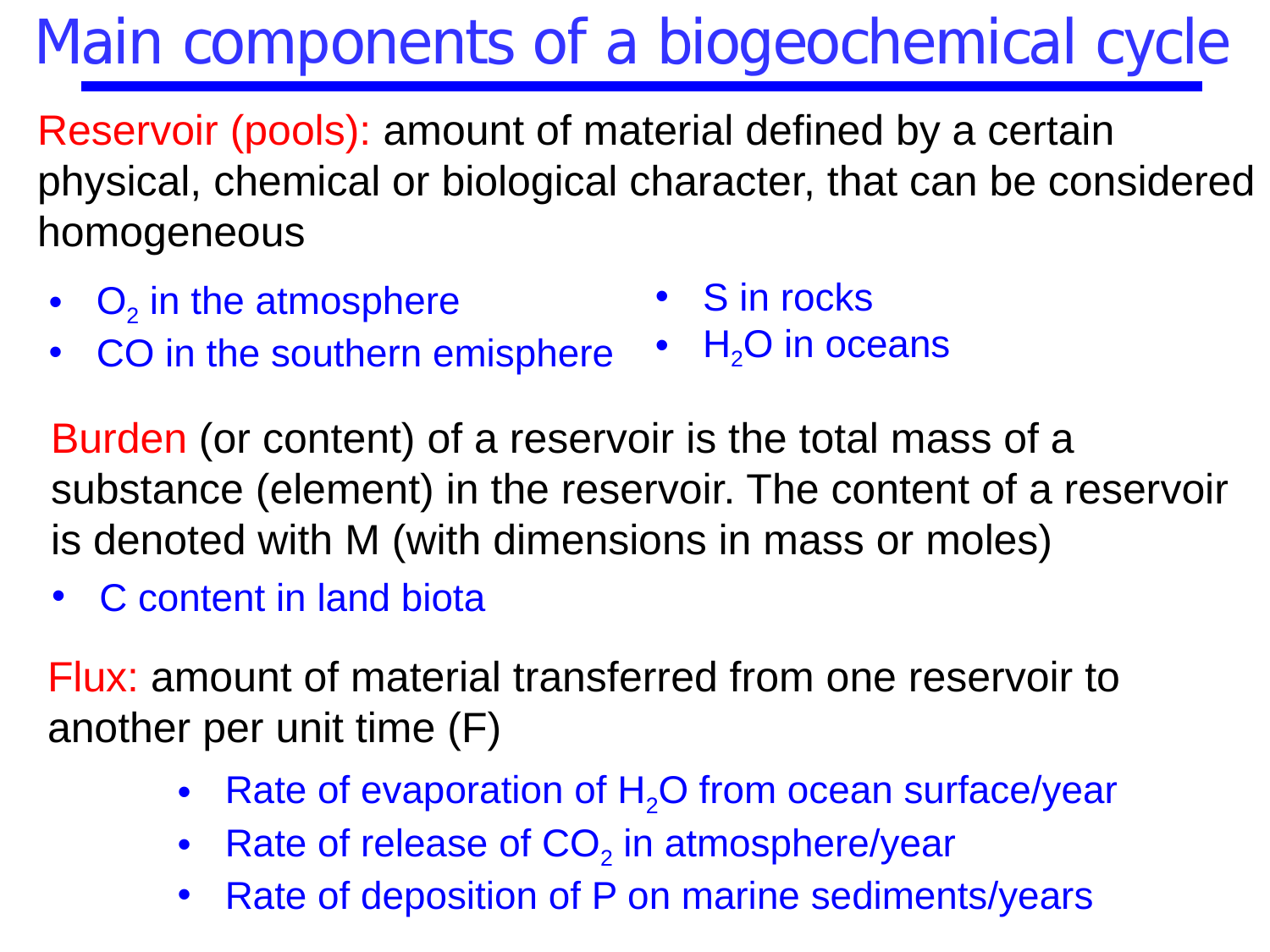

Main components of a biogeochemical cycle
Reservoir (pools): amount of material defined by a certain physical, chemical or biological character, that can be considered homogeneous
S in rocks
H2O in oceans
O2 in the atmosphere
CO in the southern emisphere
Burden (or content) of a reservoir is the total mass of a substance (element) in the reservoir. The content of a reservoir is denoted with M (with dimensions in mass or moles)

C content in land biota
Flux: amount of material transferred from one reservoir to another per unit time (F)
Rate of evaporation of H2O from ocean surface/year
Rate of release of CO2 in atmosphere/year
Rate of deposition of P on marine sediments/years